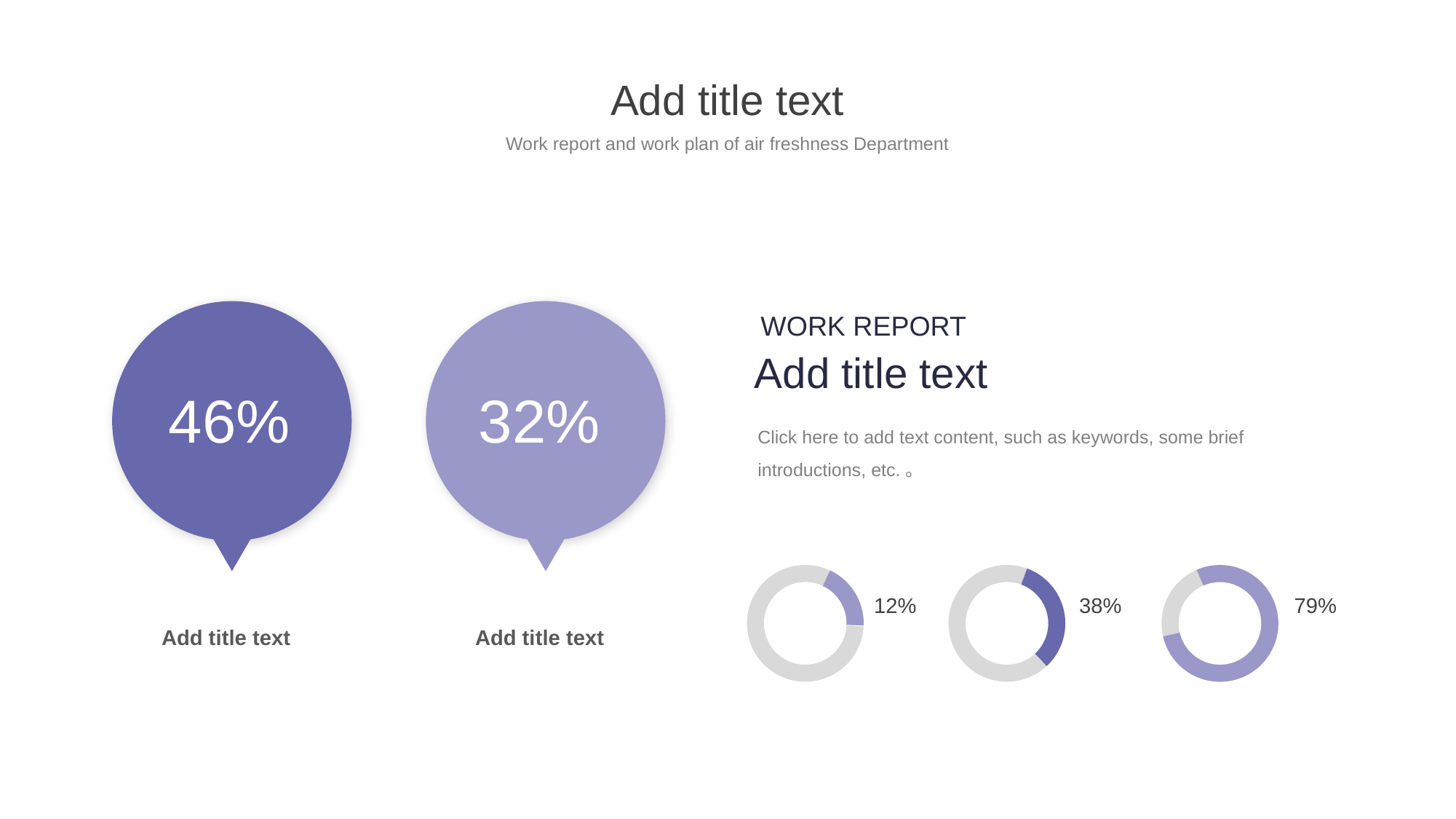

Add title text
Work report and work plan of air freshness Department

WORK REPORT
Add title text
46%
32%
Click here to add text content, such as keywords, some brief introductions, etc.。

79%
38%
12%
Add title text
Add title text